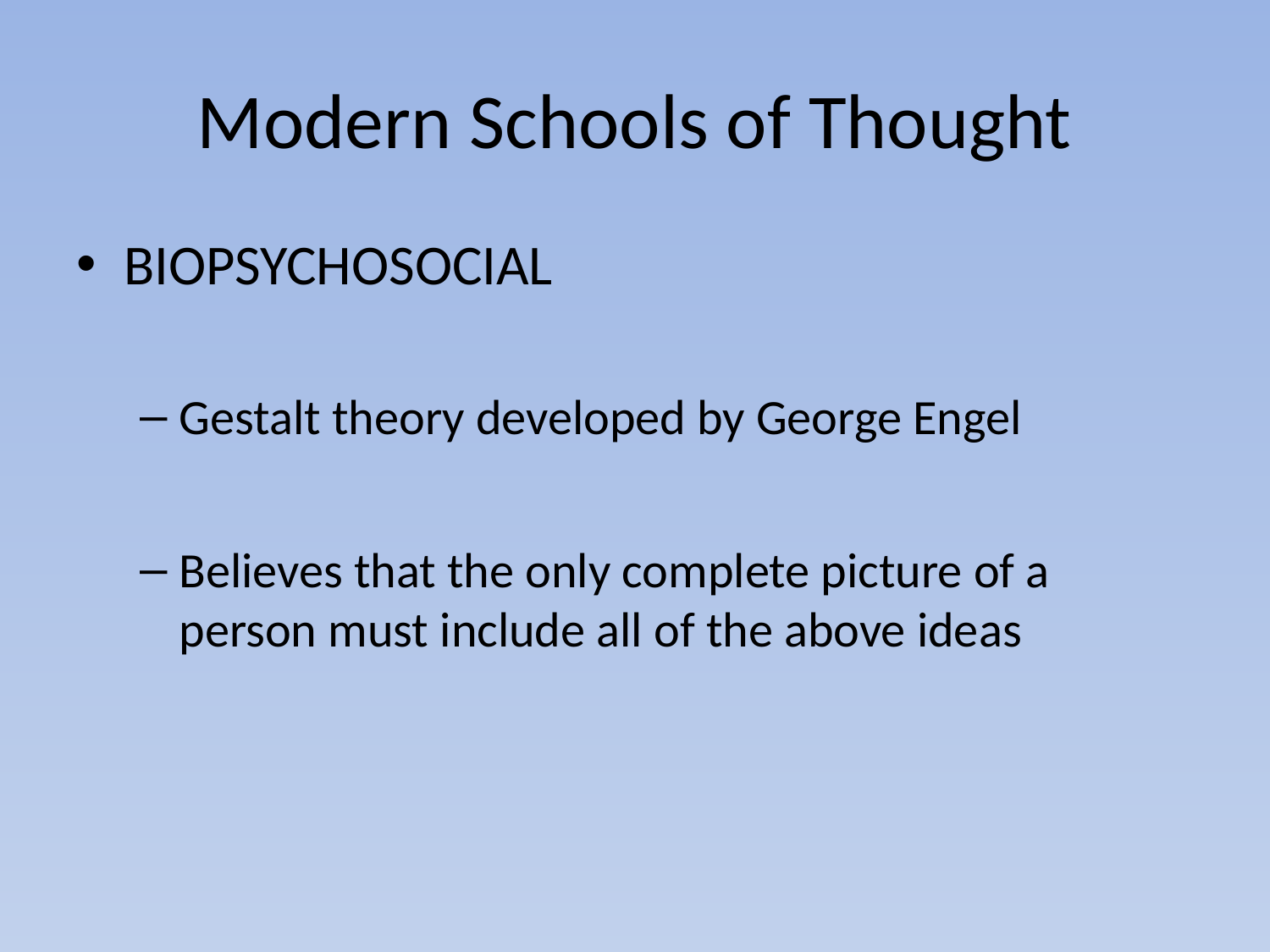

# Modern Schools of Thought
BIOPSYCHOSOCIAL

Gestalt theory developed by George Engel

Believes that the only complete picture of a person must include all of the above ideas